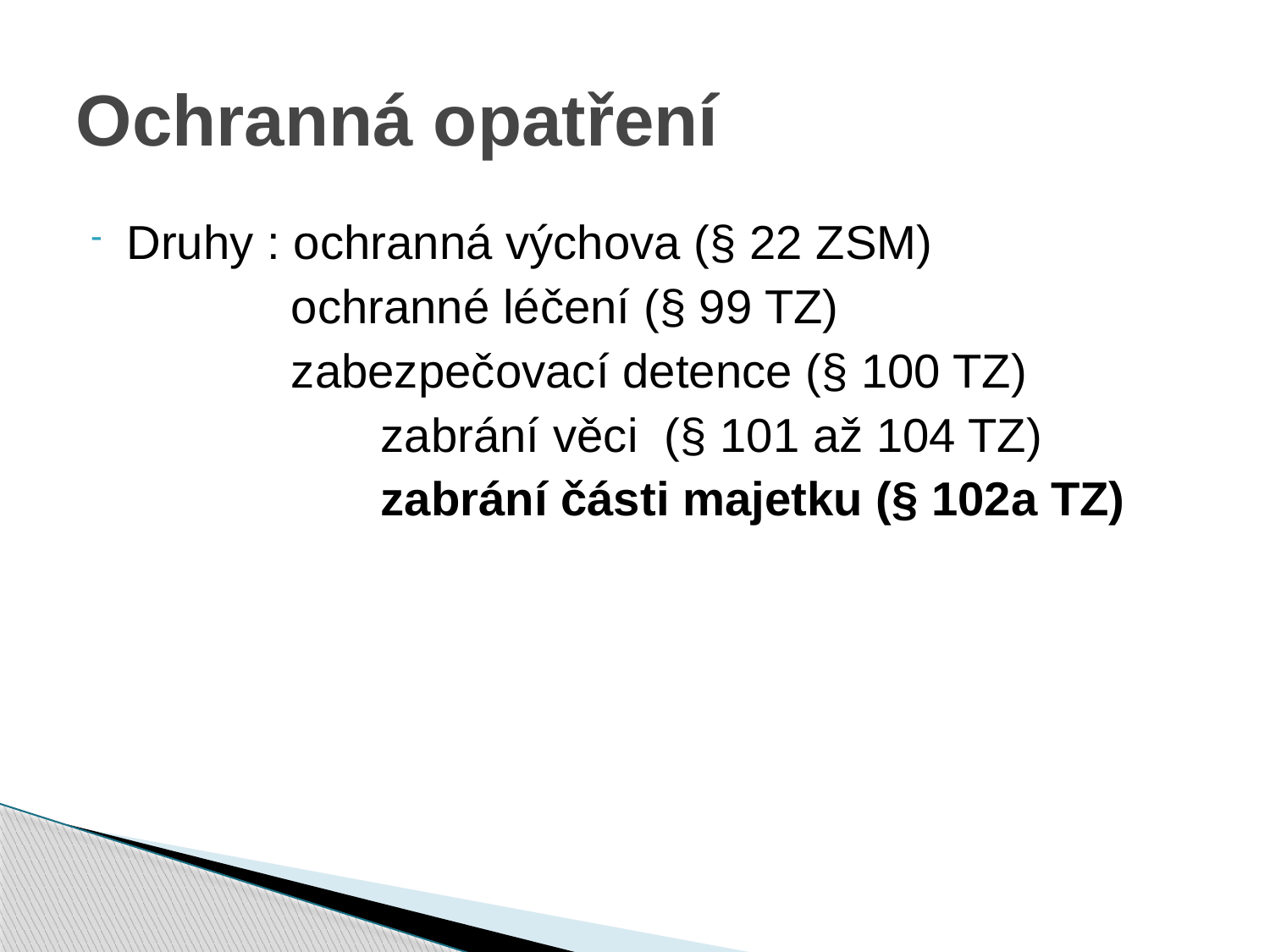

# Ochranná opatření
Druhy : ochranná výchova (§ 22 ZSM)
               ochranné léčení (§ 99 TZ)
               zabezpečovací detence (§ 100 TZ)
   		zabrání věci  (§ 101 až 104 TZ)
			zabrání části majetku (§ 102a TZ)